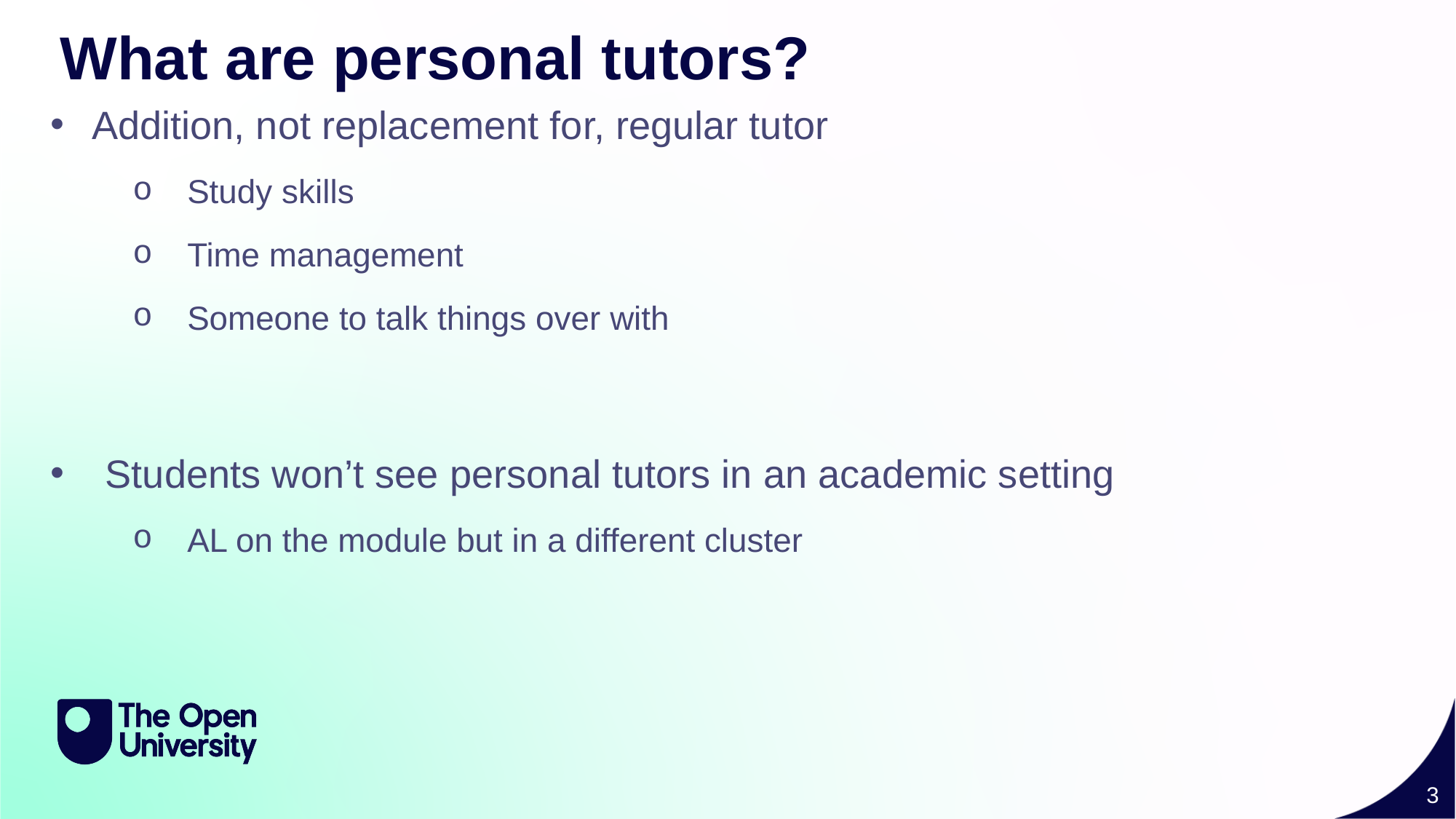

Slide Title 27
What are personal tutors?
Addition, not replacement for, regular tutor
Study skills
Time management
Someone to talk things over with

Students won’t see personal tutors in an academic setting
AL on the module but in a different cluster